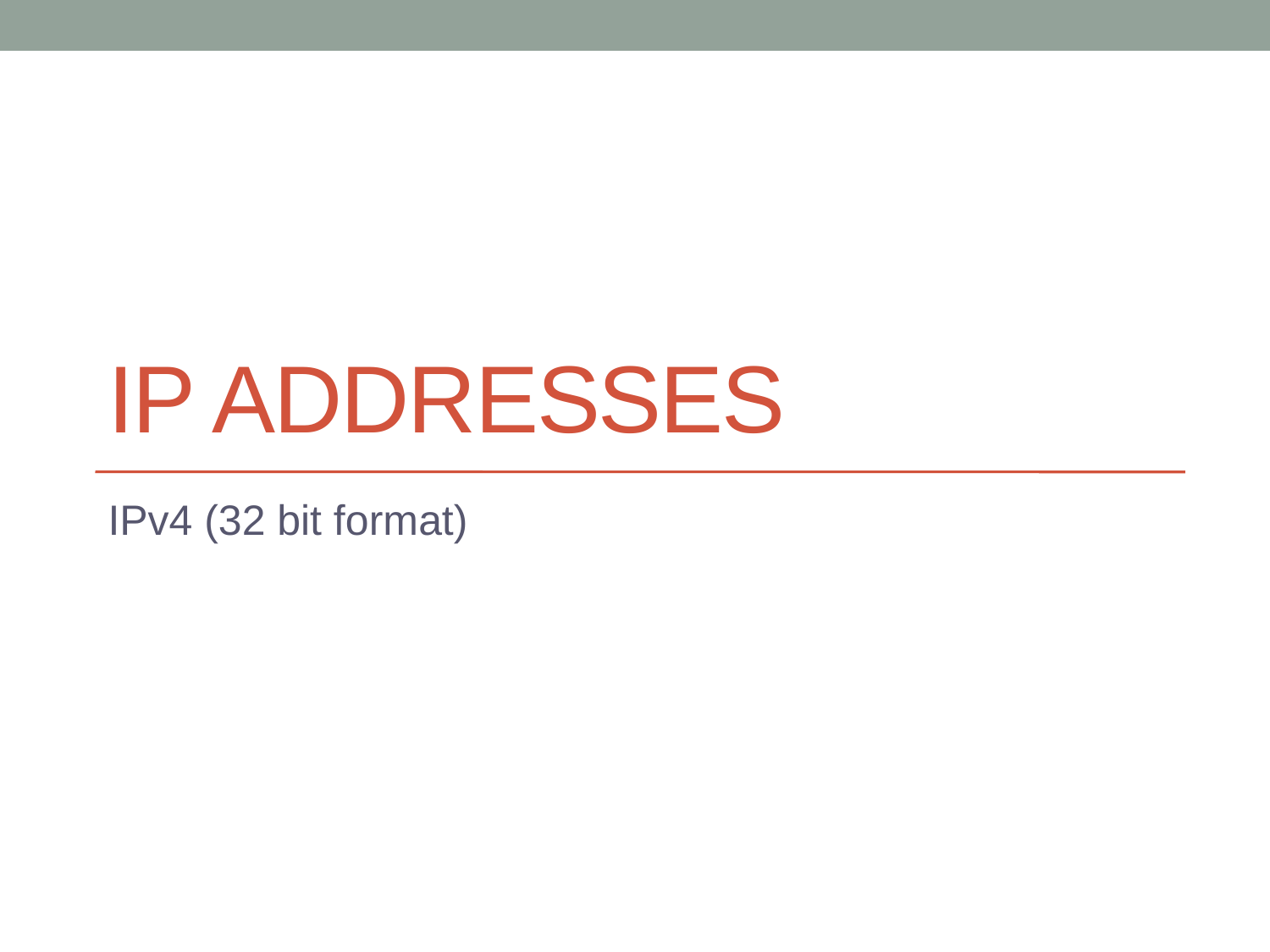

# IP Addresses
IPv4 (32 bit format)